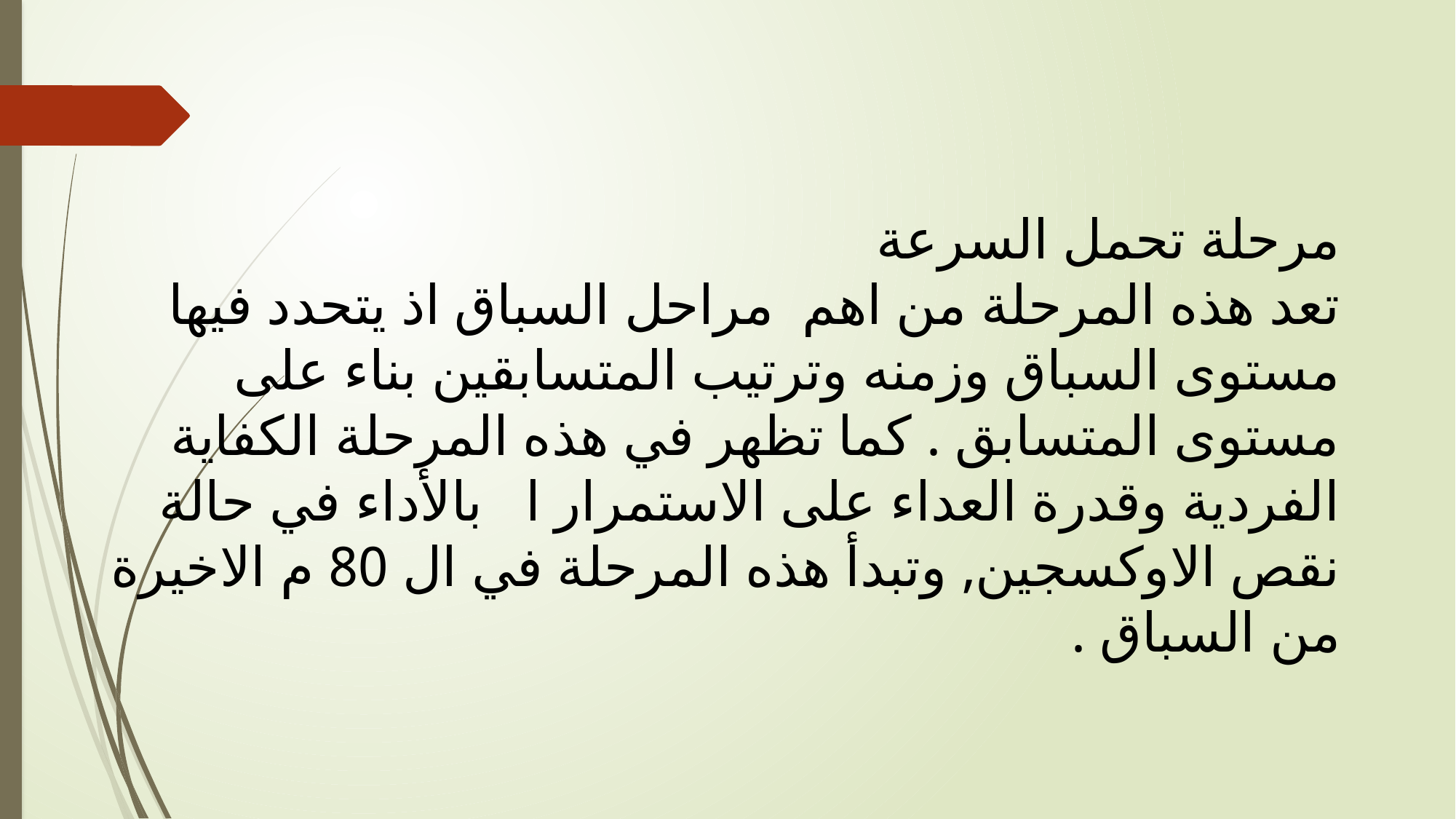

مرحلة تحمل السرعة
تعد هذه المرحلة من اهم  مراحل السباق اذ يتحدد فيها مستوى السباق وزمنه وترتيب المتسابقين بناء على
مستوى المتسابق . كما تظهر في هذه المرحلة الكفاية الفردية وقدرة العداء على الاستمرار ا   بالأداء في حالة
نقص الاوكسجين, وتبدأ هذه المرحلة في ال 80 م الاخيرة من السباق .